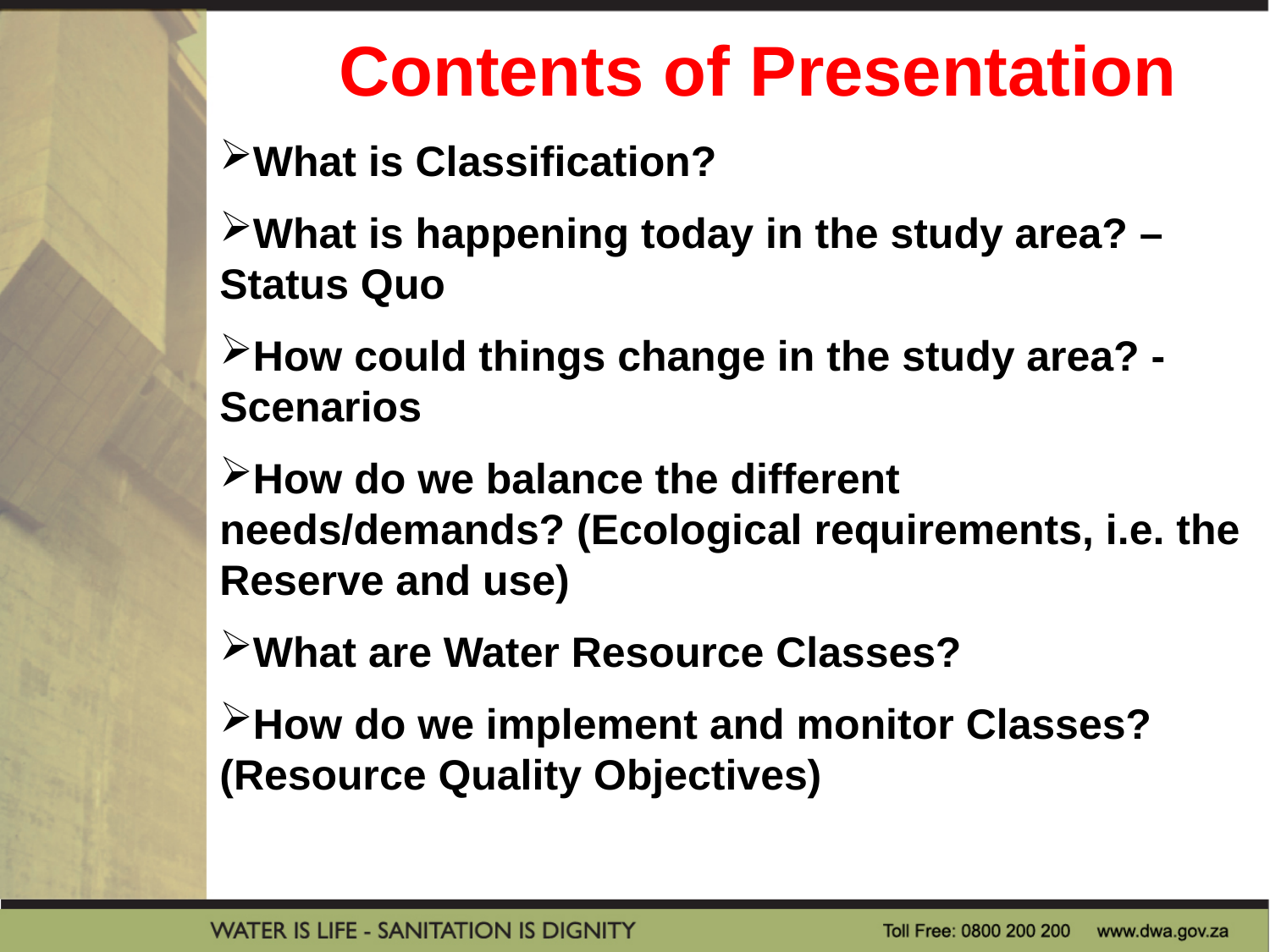

Contents of Presentation
What is Classification?
What is happening today in the study area? – Status Quo
How could things change in the study area? - Scenarios
How do we balance the different needs/demands? (Ecological requirements, i.e. the Reserve and use)
What are Water Resource Classes?
How do we implement and monitor Classes? (Resource Quality Objectives)